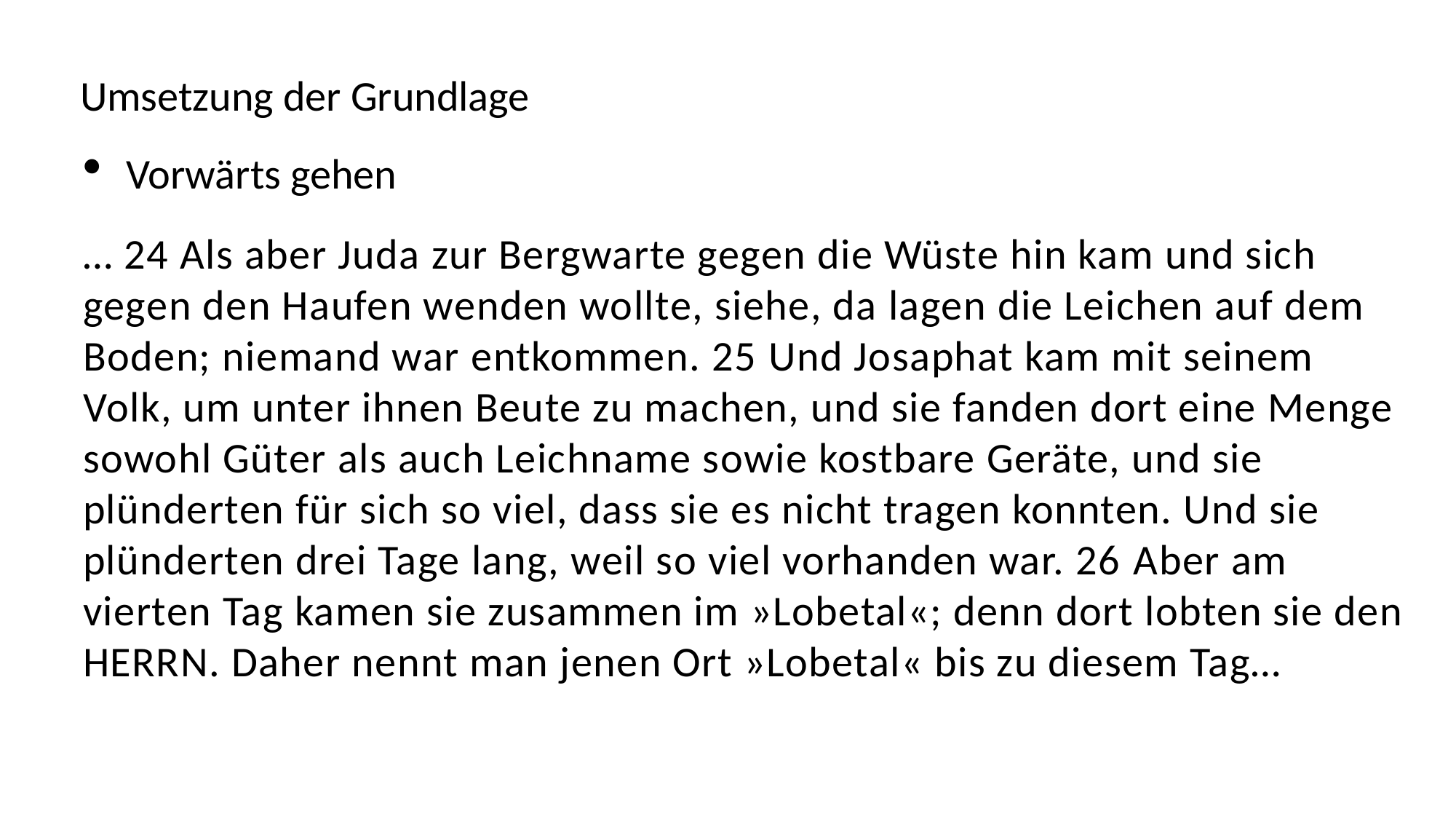

Umsetzung der Grundlage
Vorwärts gehen
… 24 Als aber Juda zur Bergwarte gegen die Wüste hin kam und sich gegen den Haufen wenden wollte, siehe, da lagen die Leichen auf dem Boden; niemand war entkommen. 25 Und Josaphat kam mit seinem Volk, um unter ihnen Beute zu machen, und sie fanden dort eine Menge sowohl Güter als auch Leichname sowie kostbare Geräte, und sie plünderten für sich so viel, dass sie es nicht tragen konnten. Und sie plünderten drei Tage lang, weil so viel vorhanden war. 26 Aber am vierten Tag kamen sie zusammen im »Lobetal«; denn dort lobten sie den HERRN. Daher nennt man jenen Ort »Lobetal« bis zu diesem Tag…